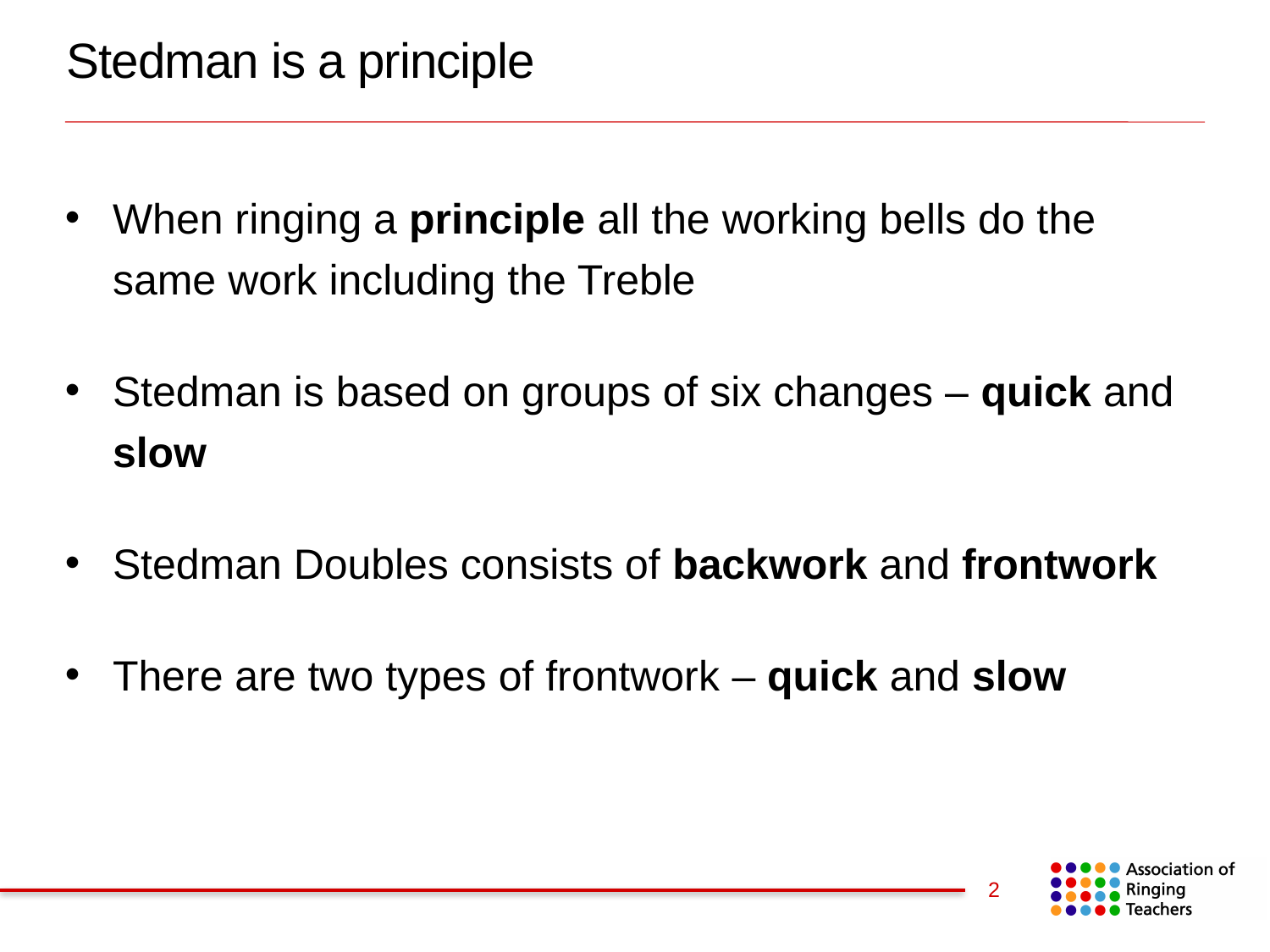

# Stedman is a principle
When ringing a principle all the working bells do the same work including the Treble
Stedman is based on groups of six changes – quick and slow
Stedman Doubles consists of backwork and frontwork
There are two types of frontwork – quick and slow